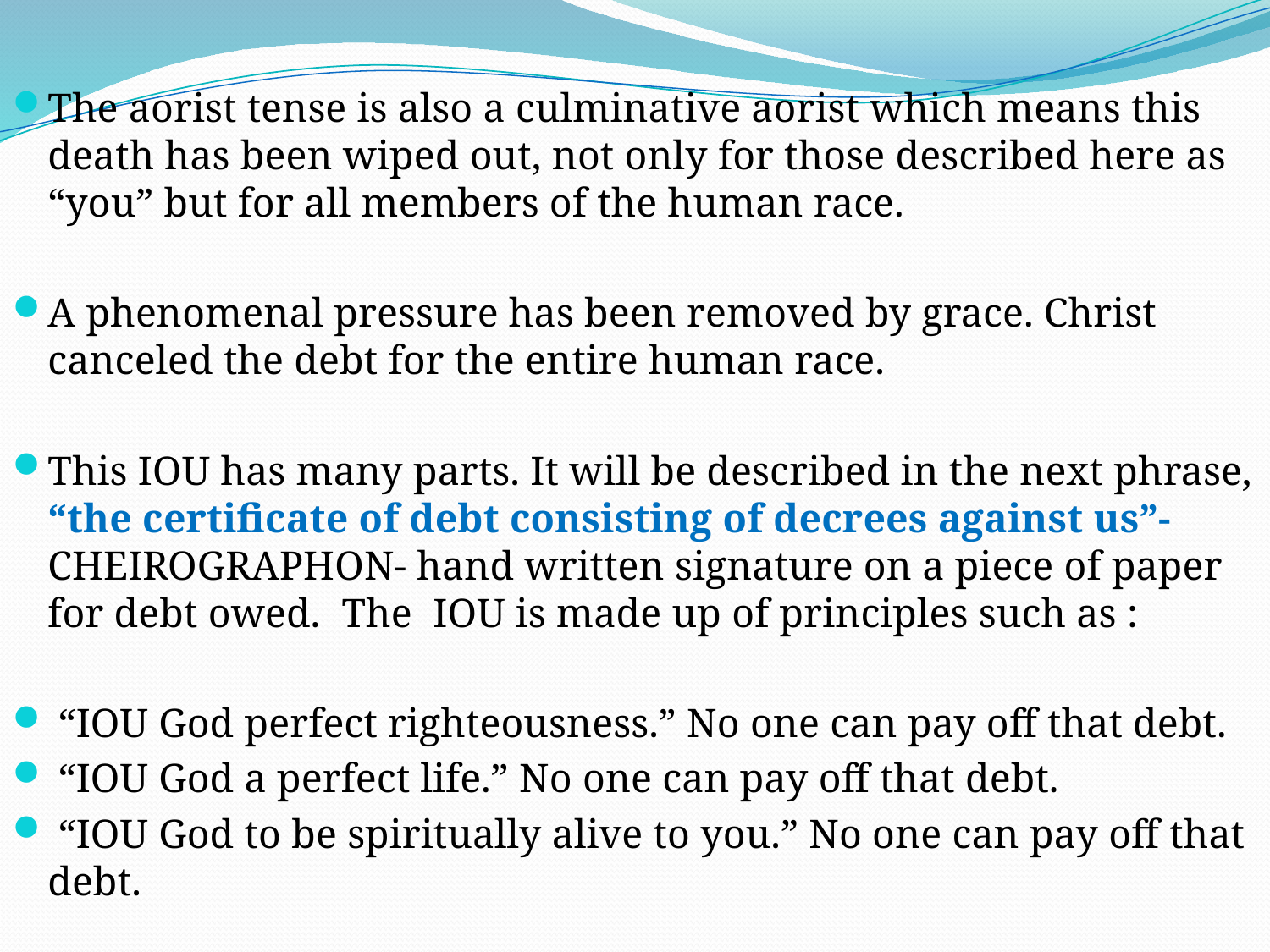

The aorist tense is also a culminative aorist which means this death has been wiped out, not only for those described here as “you” but for all members of the human race.

A phenomenal pressure has been removed by grace. Christ canceled the debt for the entire human race.

This IOU has many parts. It will be described in the next phrase, “the certificate of debt consisting of decrees against us”- CHEIROGRAPHON- hand written signature on a piece of paper for debt owed.  The  IOU is made up of principles such as :

 “IOU God perfect righteousness.” No one can pay off that debt.
 “IOU God a perfect life.” No one can pay off that debt.
 “IOU God to be spiritually alive to you.” No one can pay off that debt.